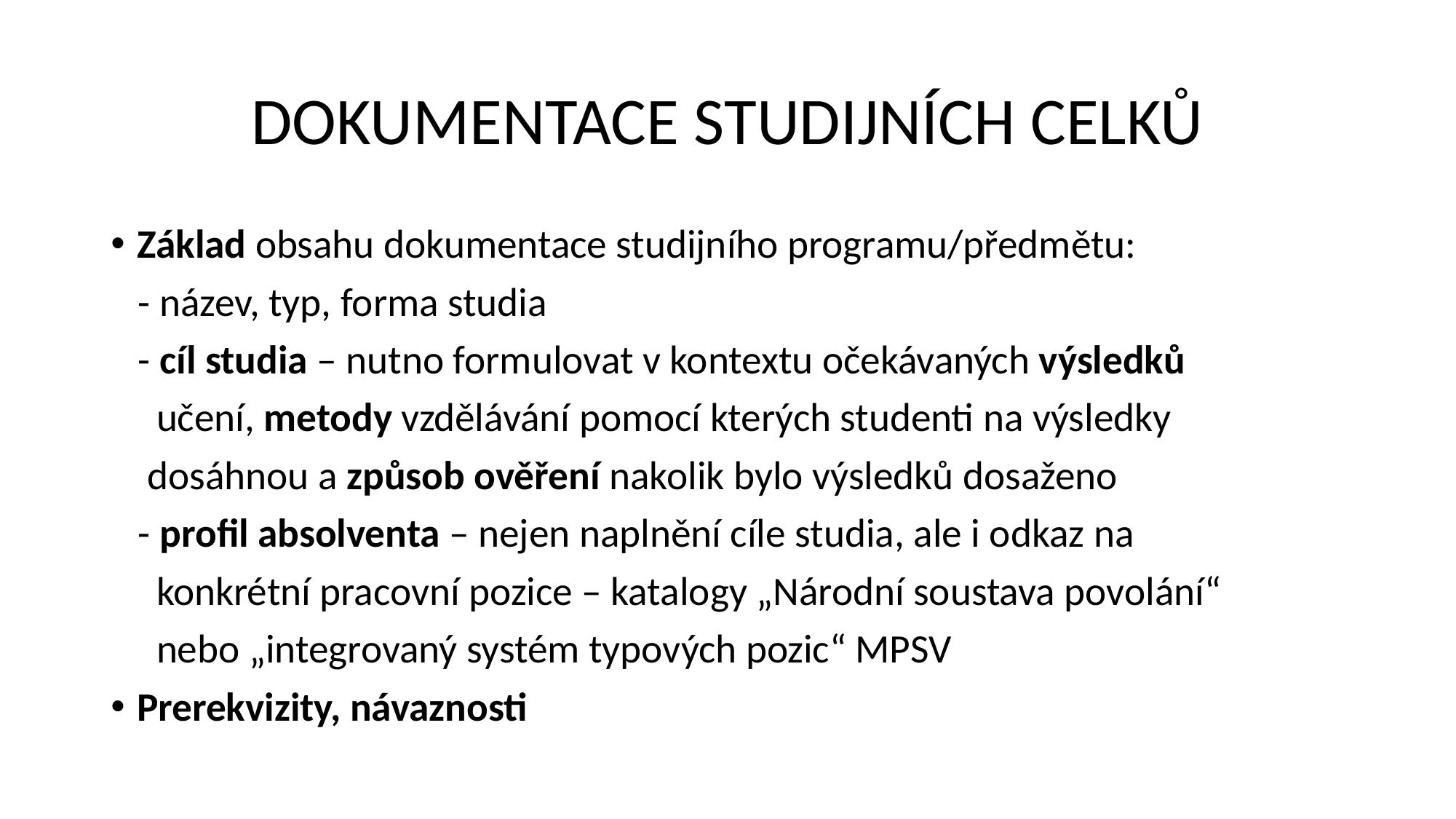

# DOKUMENTACE STUDIJNÍCH CELKŮ
Základ obsahu dokumentace studijního programu/předmětu:
   - název, typ, forma studia
   - cíl studia – nutno formulovat v kontextu očekávaných výsledků
     učení, metody vzdělávání pomocí kterých studenti na výsledky
    dosáhnou a způsob ověření nakolik bylo výsledků dosaženo
   - profil absolventa – nejen naplnění cíle studia, ale i odkaz na
     konkrétní pracovní pozice – katalogy „Národní soustava povolání“
     nebo „integrovaný systém typových pozic“ MPSV
Prerekvizity, návaznosti